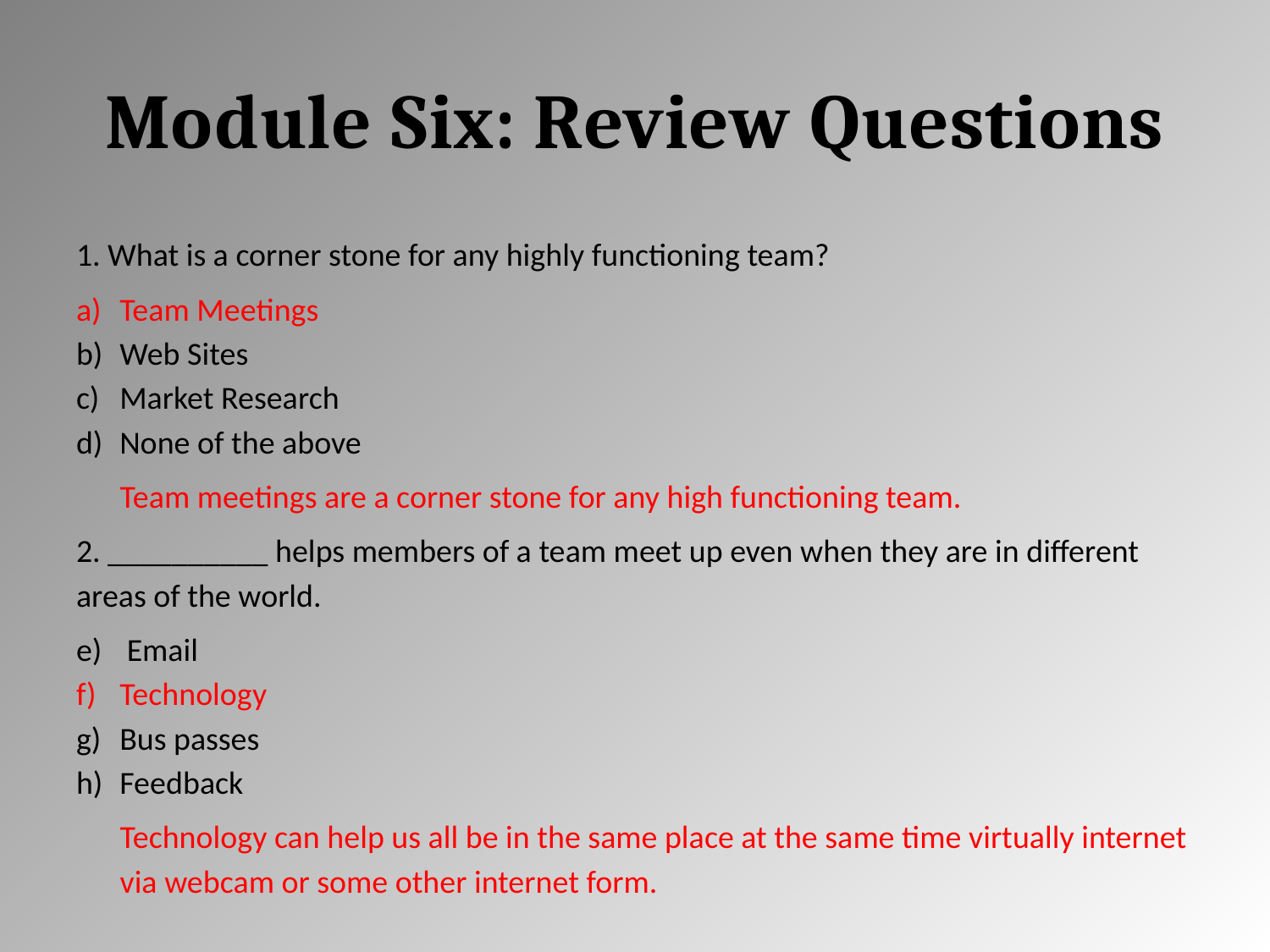

# Module Six: Review Questions
1. What is a corner stone for any highly functioning team?
Team Meetings
Web Sites
Market Research
None of the above
Team meetings are a corner stone for any high functioning team.
2. __________ helps members of a team meet up even when they are in different areas of the world.
 Email
Technology
Bus passes
Feedback
Technology can help us all be in the same place at the same time virtually internet via webcam or some other internet form.